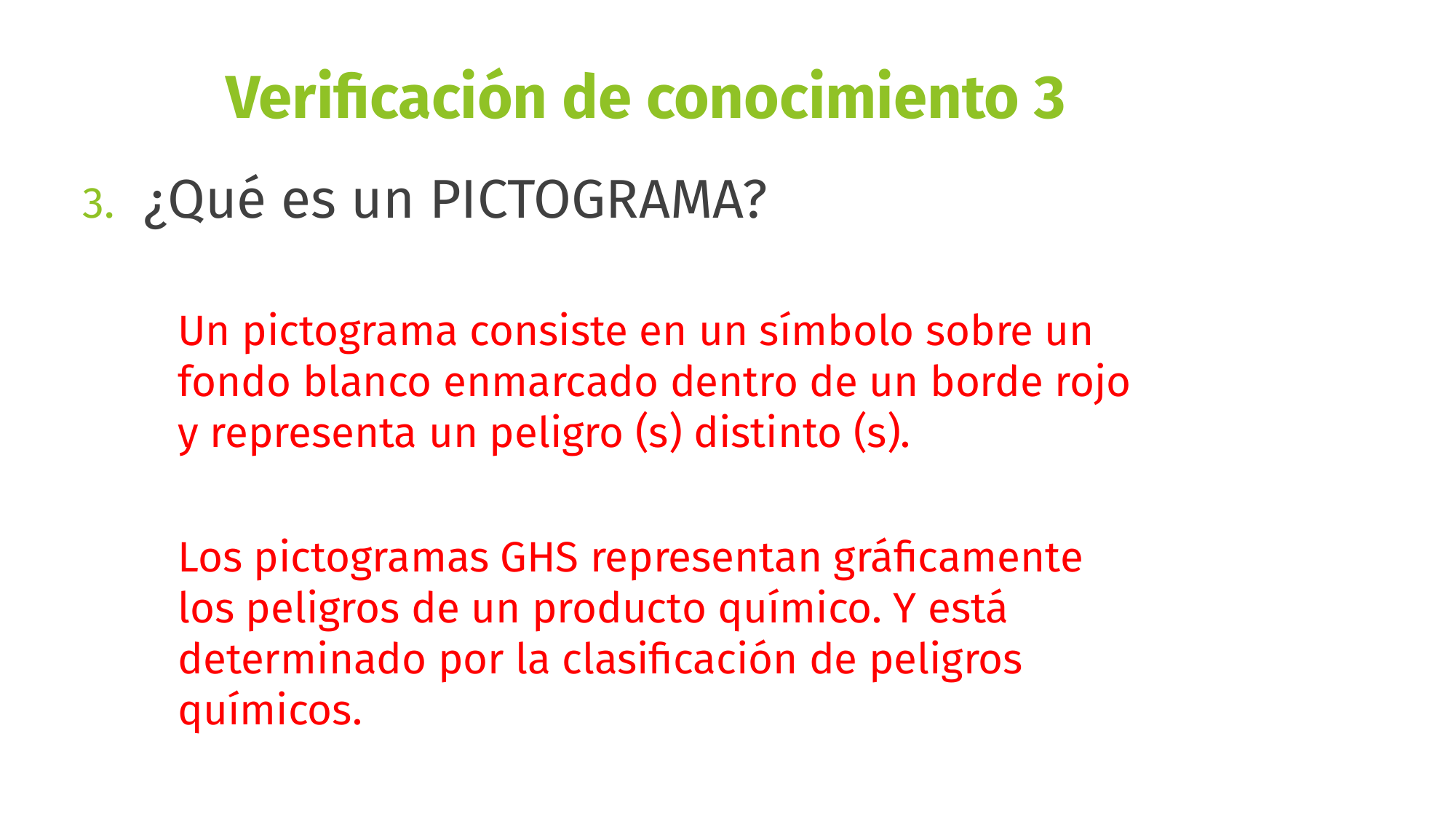

# Verificación de conocimiento 3
¿Qué es un PICTOGRAMA?

Un pictograma consiste en un símbolo sobre un fondo blanco enmarcado dentro de un borde rojo y representa un peligro (s) distinto (s).

Los pictogramas GHS representan gráficamente los peligros de un producto químico. Y está determinado por la clasificación de peligros químicos.